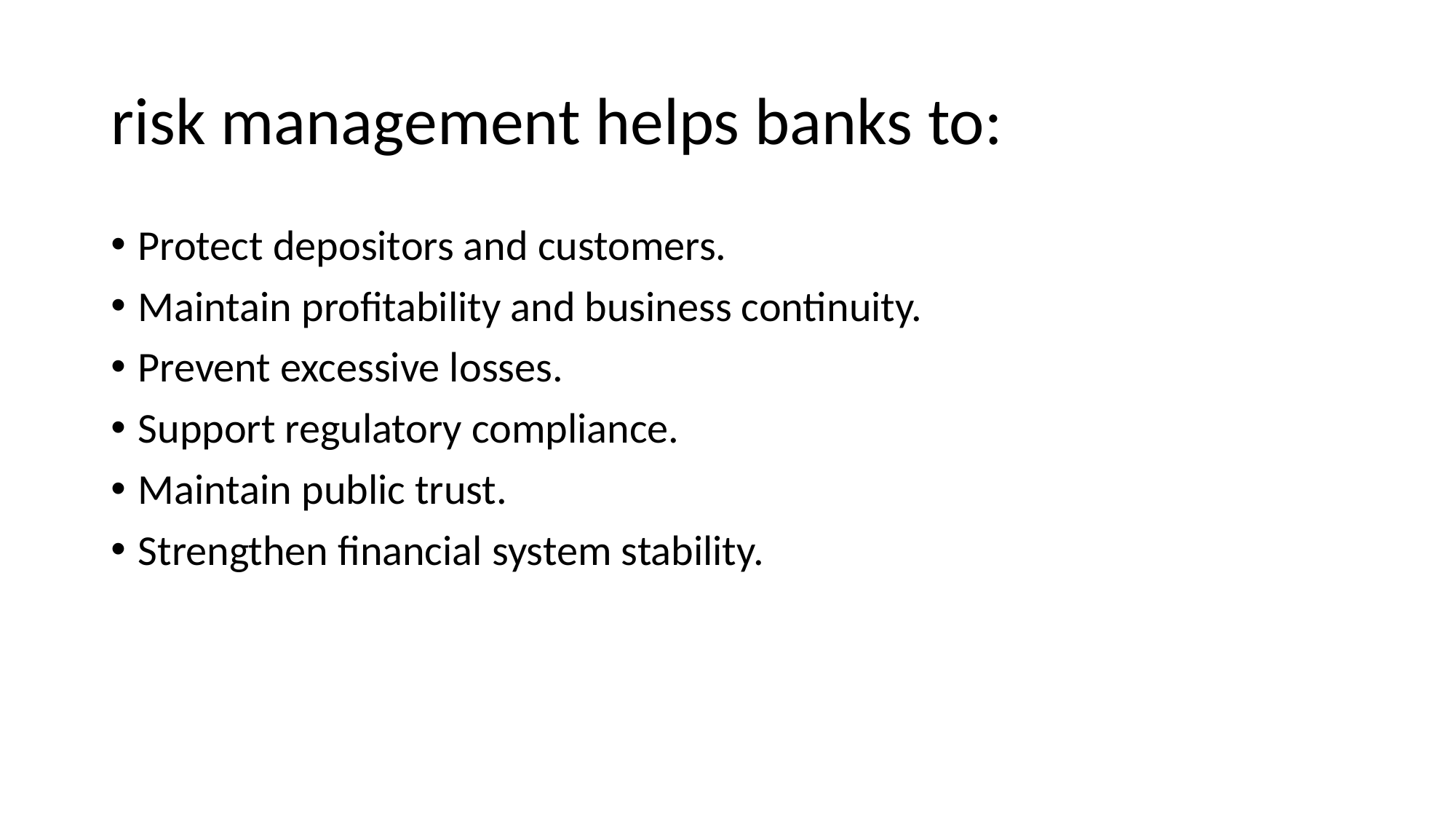

# risk management helps banks to:
Protect depositors and customers.
Maintain profitability and business continuity.
Prevent excessive losses.
Support regulatory compliance.
Maintain public trust.
Strengthen financial system stability.